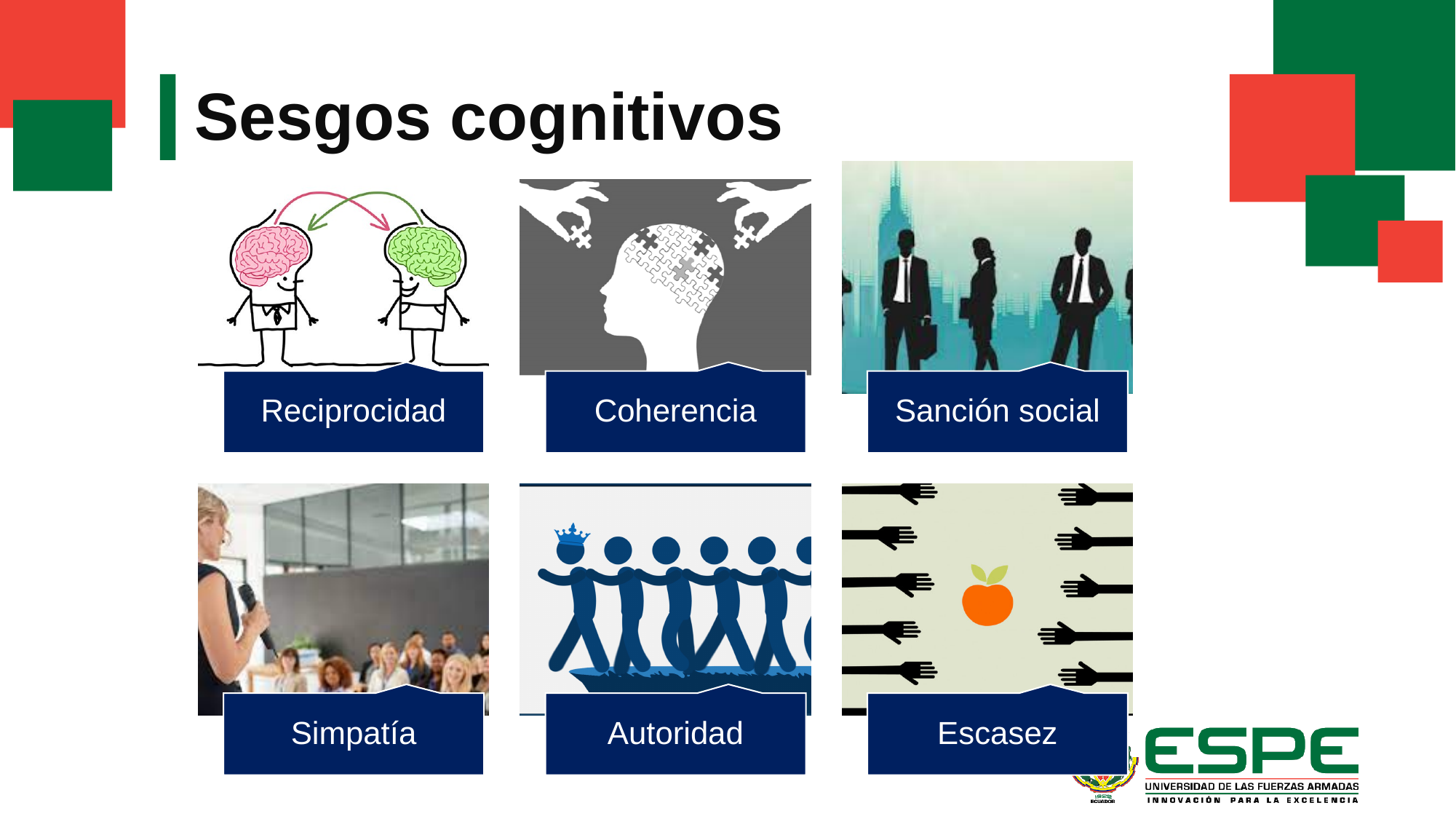

# Sesgos cognitivos
Reciprocidad
Coherencia
Sanción social
Simpatía
Autoridad
Escasez